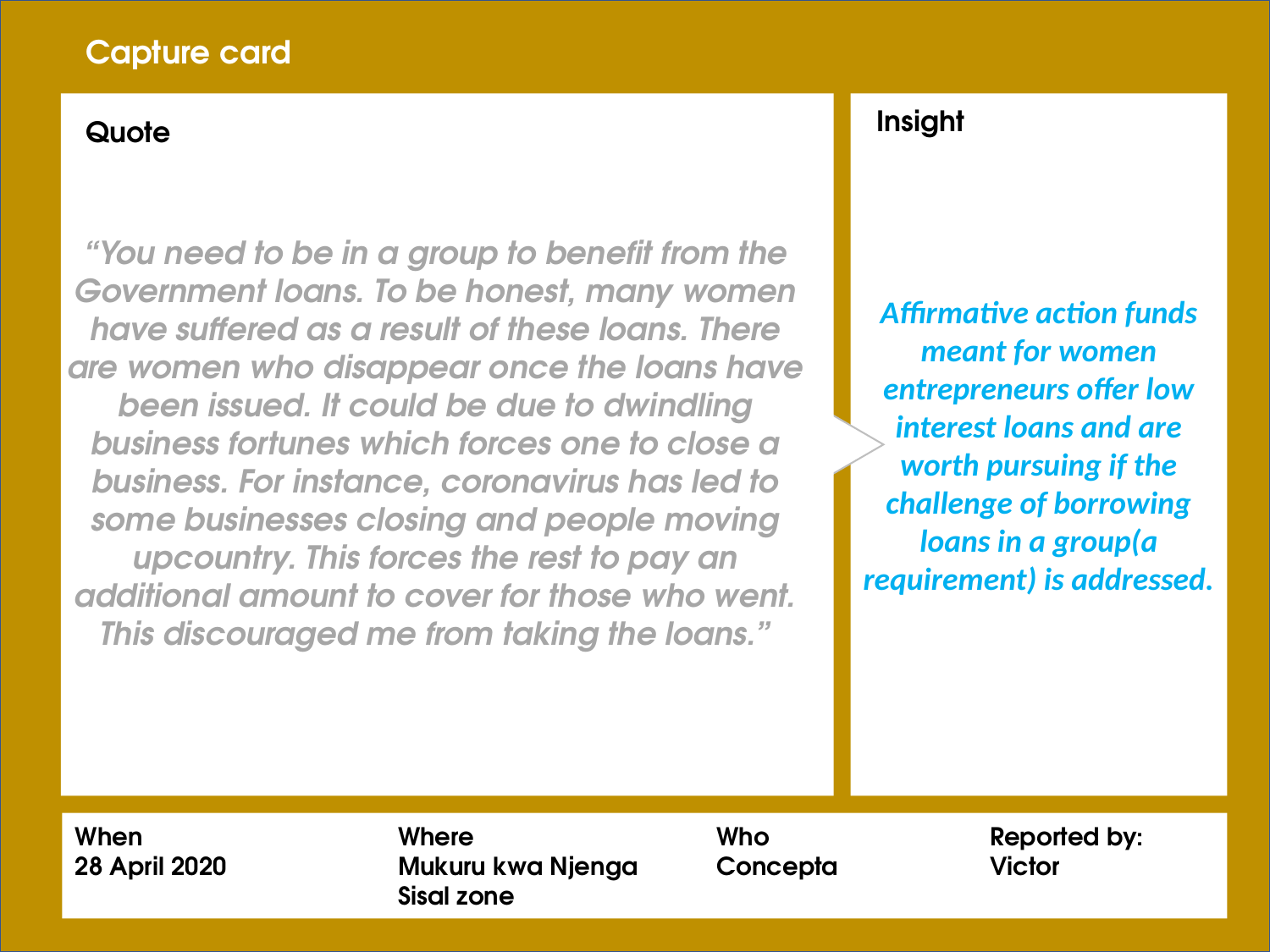

Capture card

Affirmative action funds meant for women entrepreneurs offer low interest loans and are worth pursuing if the challenge of borrowing loans in a group(a requirement) is addressed.
Insight
Quote
“You need to be in a group to benefit from the Government loans. To be honest, many women have suffered as a result of these loans. There are women who disappear once the loans have been issued. It could be due to dwindling business fortunes which forces one to close a business. For instance, coronavirus has led to some businesses closing and people moving upcountry. This forces the rest to pay an additional amount to cover for those who went. This discouraged me from taking the loans.”

When
28 April 2020
Where
Mukuru kwa Njenga
Sisal zone

Who
Concepta
Reported by:
Victor